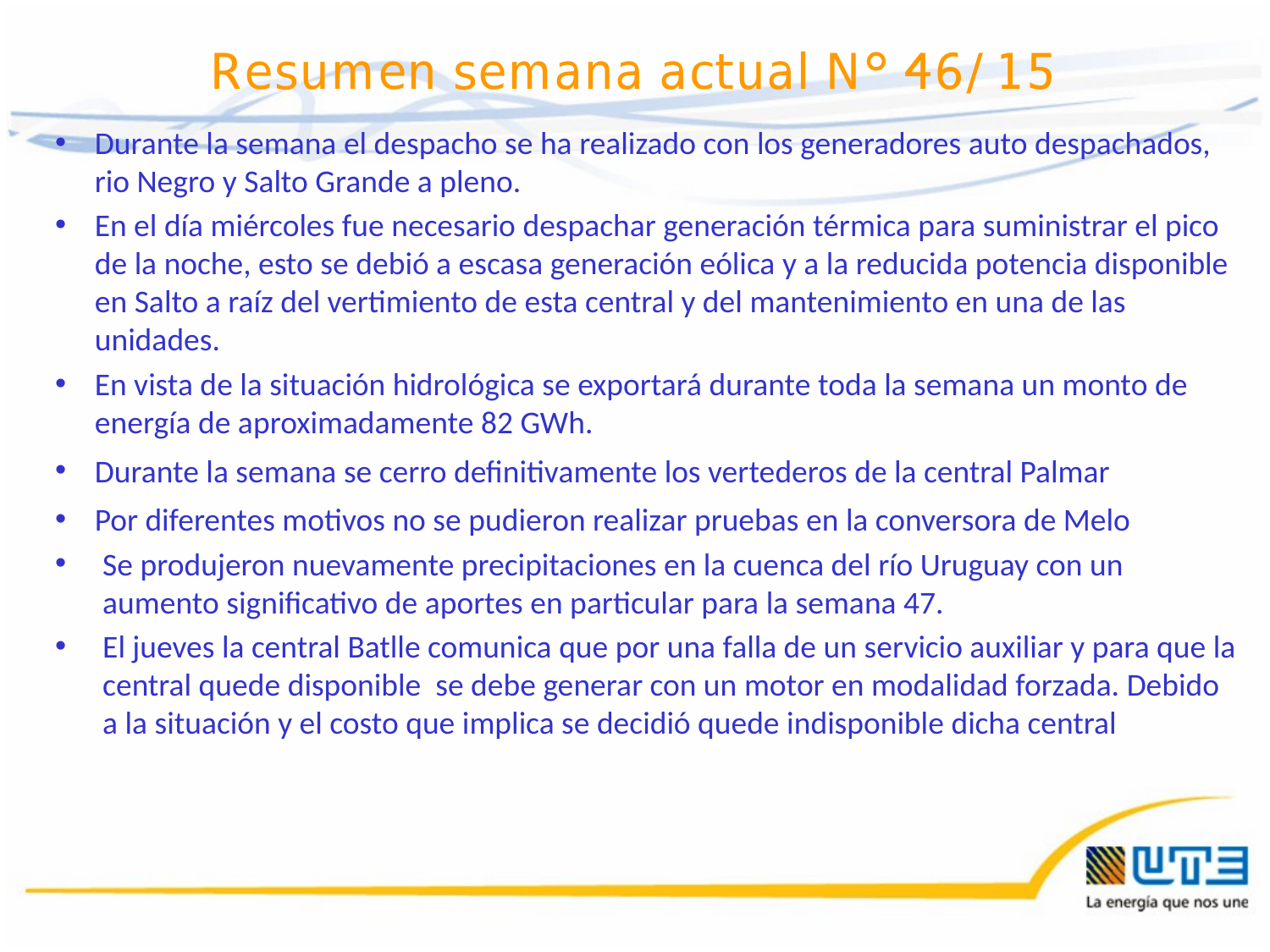

# Resumen semana actual N° 46/15
Durante la semana el despacho se ha realizado con los generadores auto despachados, rio Negro y Salto Grande a pleno.
En el día miércoles fue necesario despachar generación térmica para suministrar el pico de la noche, esto se debió a escasa generación eólica y a la reducida potencia disponible en Salto a raíz del vertimiento de esta central y del mantenimiento en una de las unidades.
En vista de la situación hidrológica se exportará durante toda la semana un monto de energía de aproximadamente 82 GWh.
Durante la semana se cerro definitivamente los vertederos de la central Palmar
Por diferentes motivos no se pudieron realizar pruebas en la conversora de Melo
Se produjeron nuevamente precipitaciones en la cuenca del río Uruguay con un aumento significativo de aportes en particular para la semana 47.
El jueves la central Batlle comunica que por una falla de un servicio auxiliar y para que la central quede disponible  se debe generar con un motor en modalidad forzada. Debido a la situación y el costo que implica se decidió quede indisponible dicha central